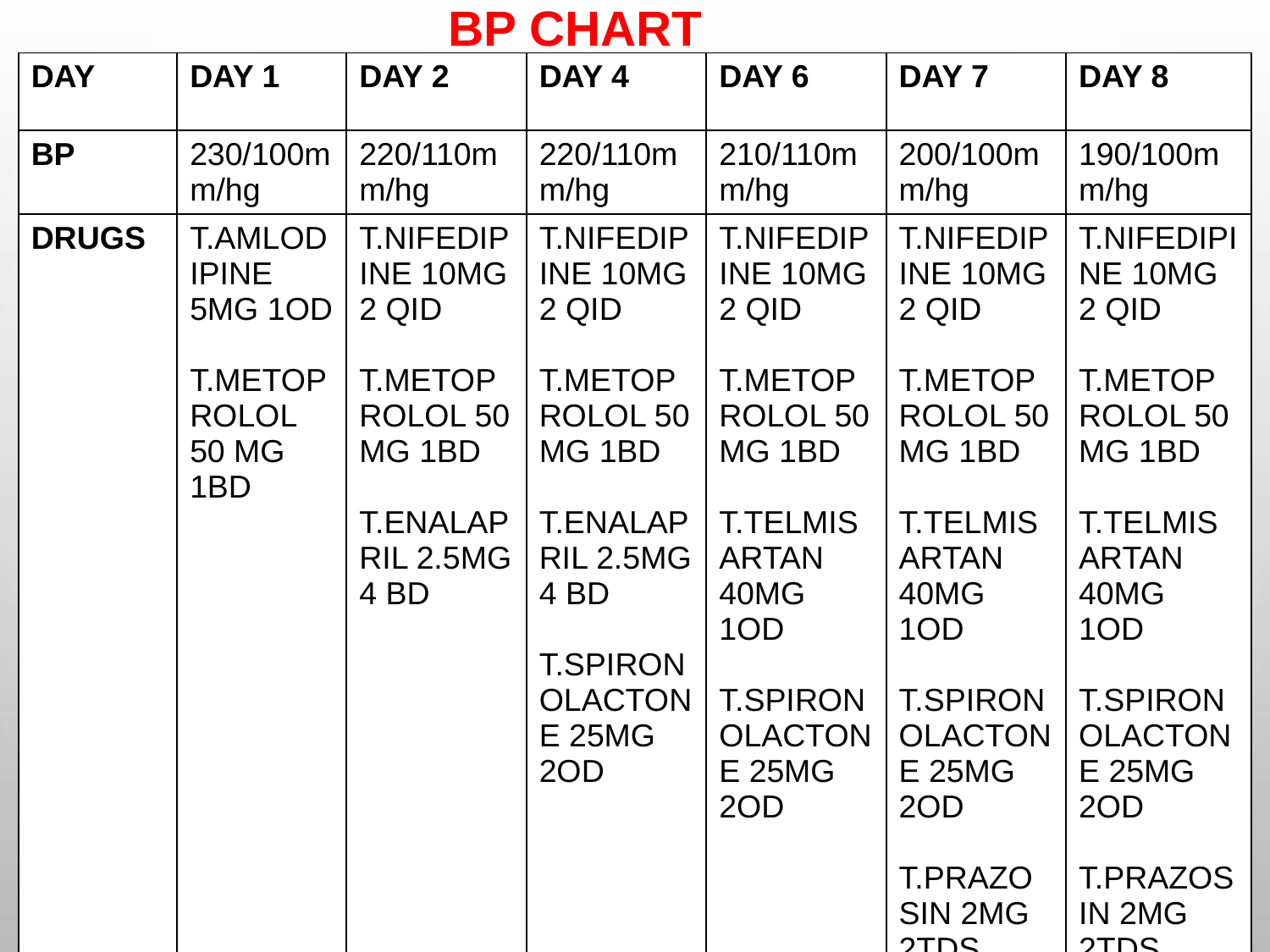

BP CHART
| DAY | DAY 1 | DAY 2 | DAY 4 | DAY 6 | DAY 7 | DAY 8 |
| --- | --- | --- | --- | --- | --- | --- |
| BP | 230/100mm/hg | 220/110mm/hg | 220/110mm/hg | 210/110mm/hg | 200/100mm/hg | 190/100mm/hg |
| DRUGS | T.AMLODIPINE 5MG 1OD T.METOPROLOL 50 MG 1BD | T.NIFEDIPINE 10MG 2 QID T.METOPROLOL 50 MG 1BD T.ENALAPRIL 2.5MG 4 BD | T.NIFEDIPINE 10MG 2 QID T.METOPROLOL 50 MG 1BD T.ENALAPRIL 2.5MG 4 BD T.SPIRONOLACTONE 25MG 2OD | T.NIFEDIPINE 10MG 2 QID T.METOPROLOL 50 MG 1BD T.TELMISARTAN 40MG 1OD T.SPIRONOLACTONE 25MG 2OD | T.NIFEDIPINE 10MG 2 QID T.METOPROLOL 50 MG 1BD T.TELMISARTAN 40MG 1OD T.SPIRONOLACTONE 25MG 2OD T.PRAZOSIN 2MG 2TDS | T.NIFEDIPINE 10MG 2 QID T.METOPROLOL 50 MG 1BD T.TELMISARTAN 40MG 1OD T.SPIRONOLACTONE 25MG 2OD T.PRAZOSIN 2MG 2TDS |